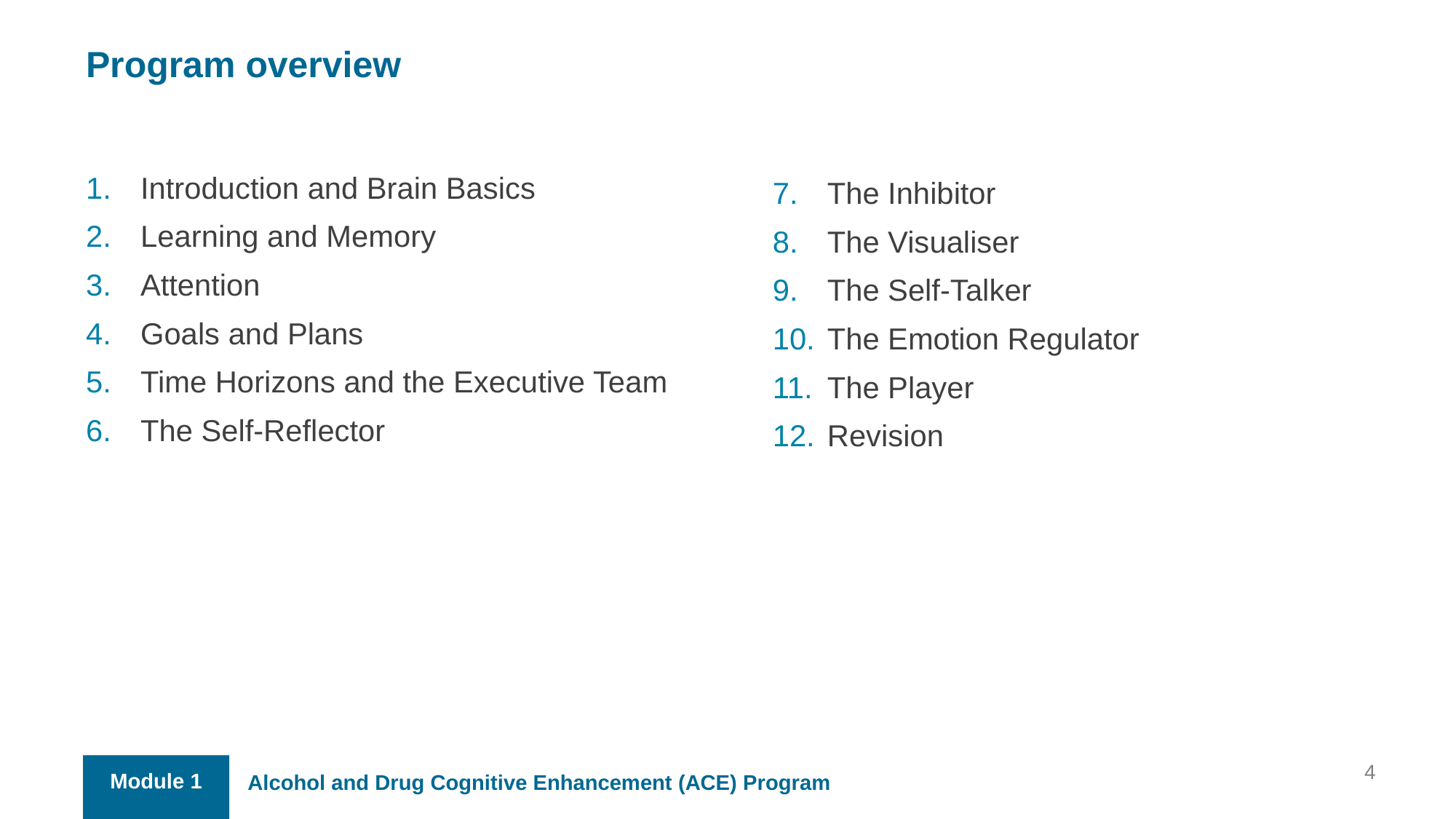

Program overview
Introduction and Brain Basics
Learning and Memory
Attention
Goals and Plans
Time Horizons and the Executive Team
The Self-Reflector
The Inhibitor
The Visualiser
The Self-Talker
The Emotion Regulator
The Player
Revision

4